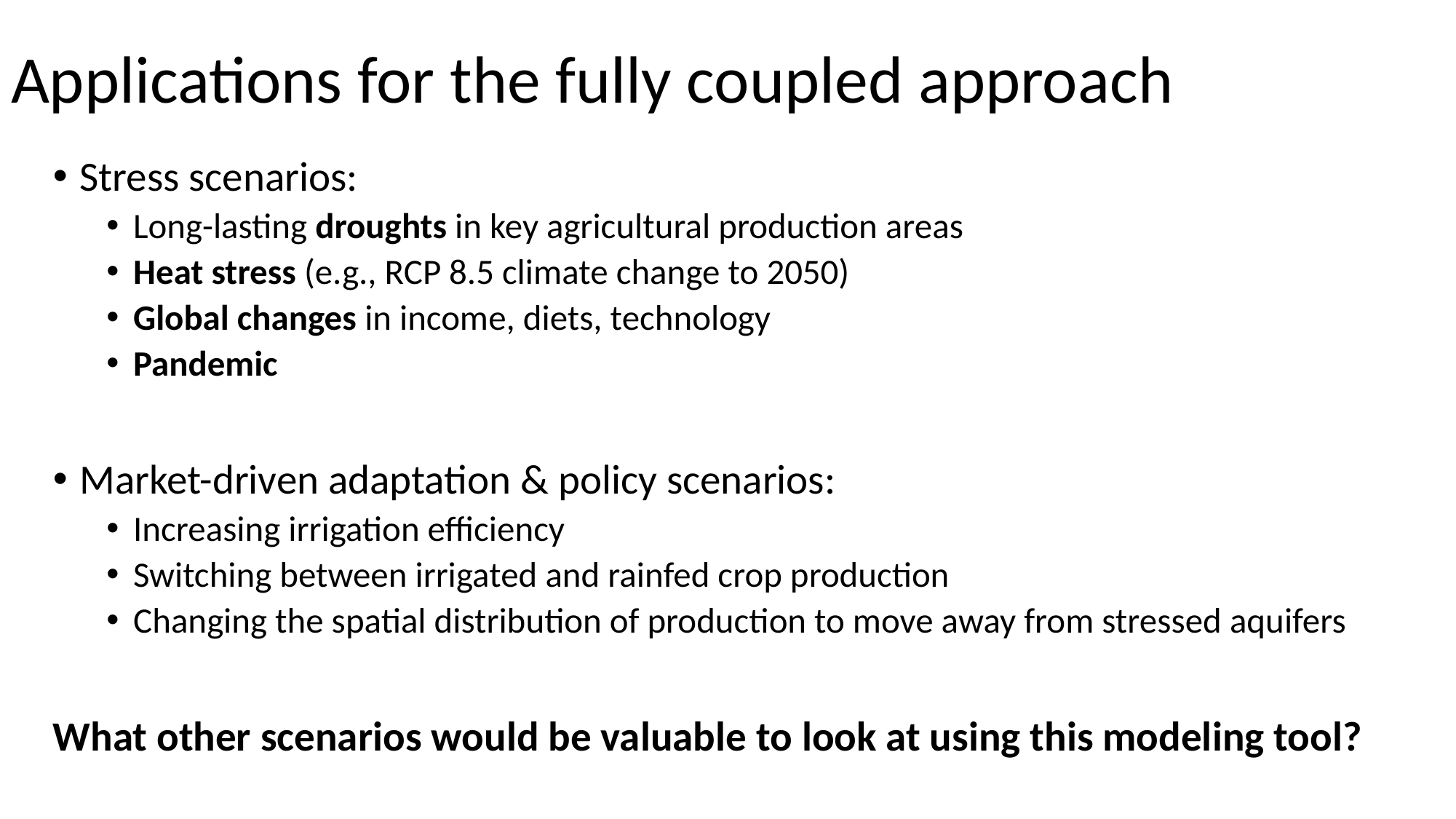

# Applications for the fully coupled approach
Stress scenarios:
Long-lasting droughts in key agricultural production areas
Heat stress (e.g., RCP 8.5 climate change to 2050)
Global changes in income, diets, technology
Pandemic

Market-driven adaptation & policy scenarios:
Increasing irrigation efficiency
Switching between irrigated and rainfed crop production
Changing the spatial distribution of production to move away from stressed aquifers

What other scenarios would be valuable to look at using this modeling tool?